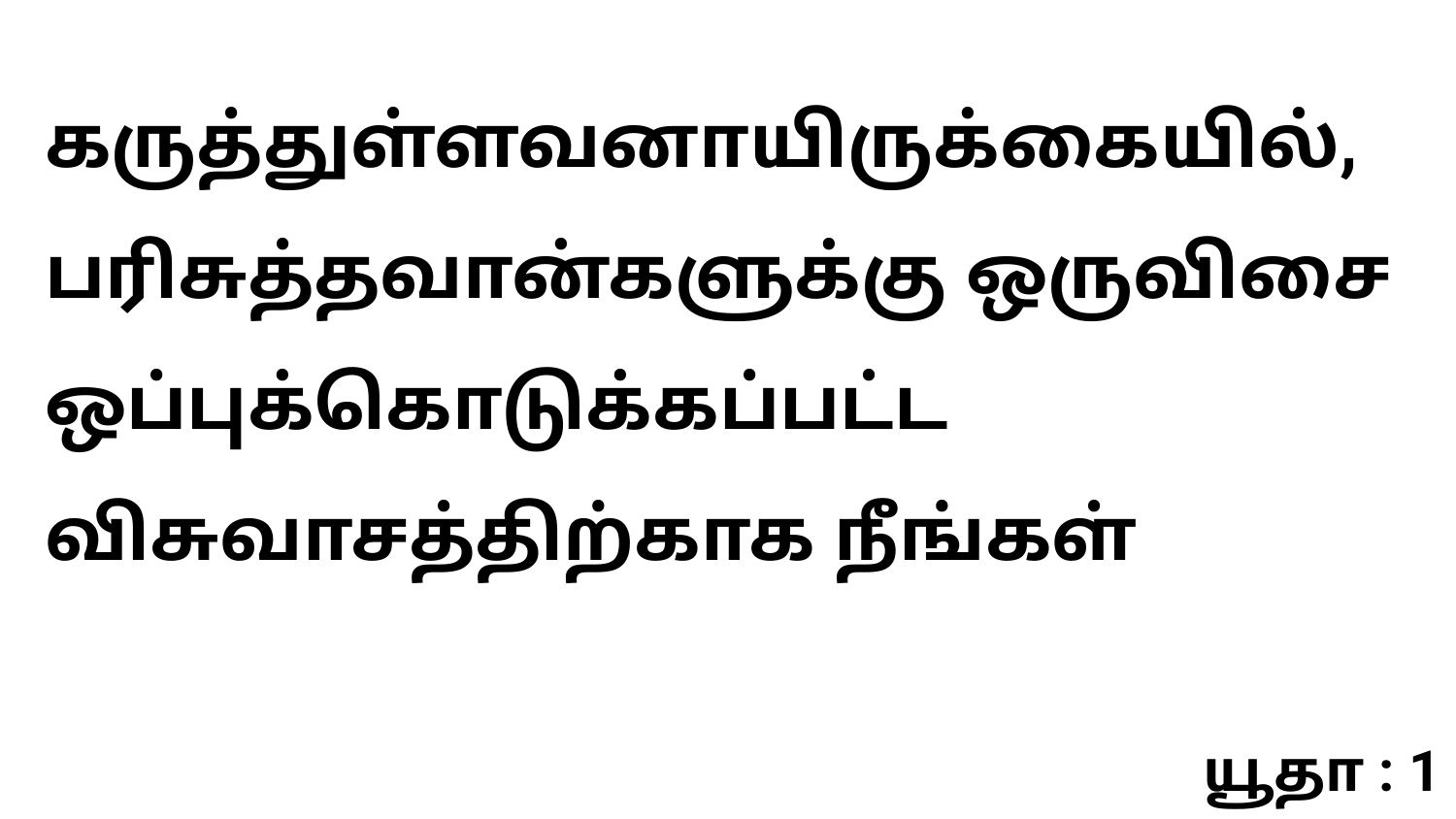

கருத்துள்ளவனாயிருக்கையில், பரிசுத்தவான்களுக்கு ஒருவிசை ஒப்புக்கொடுக்கப்பட்ட விசுவாசத்திற்காக நீங்கள்
யூதா : 1